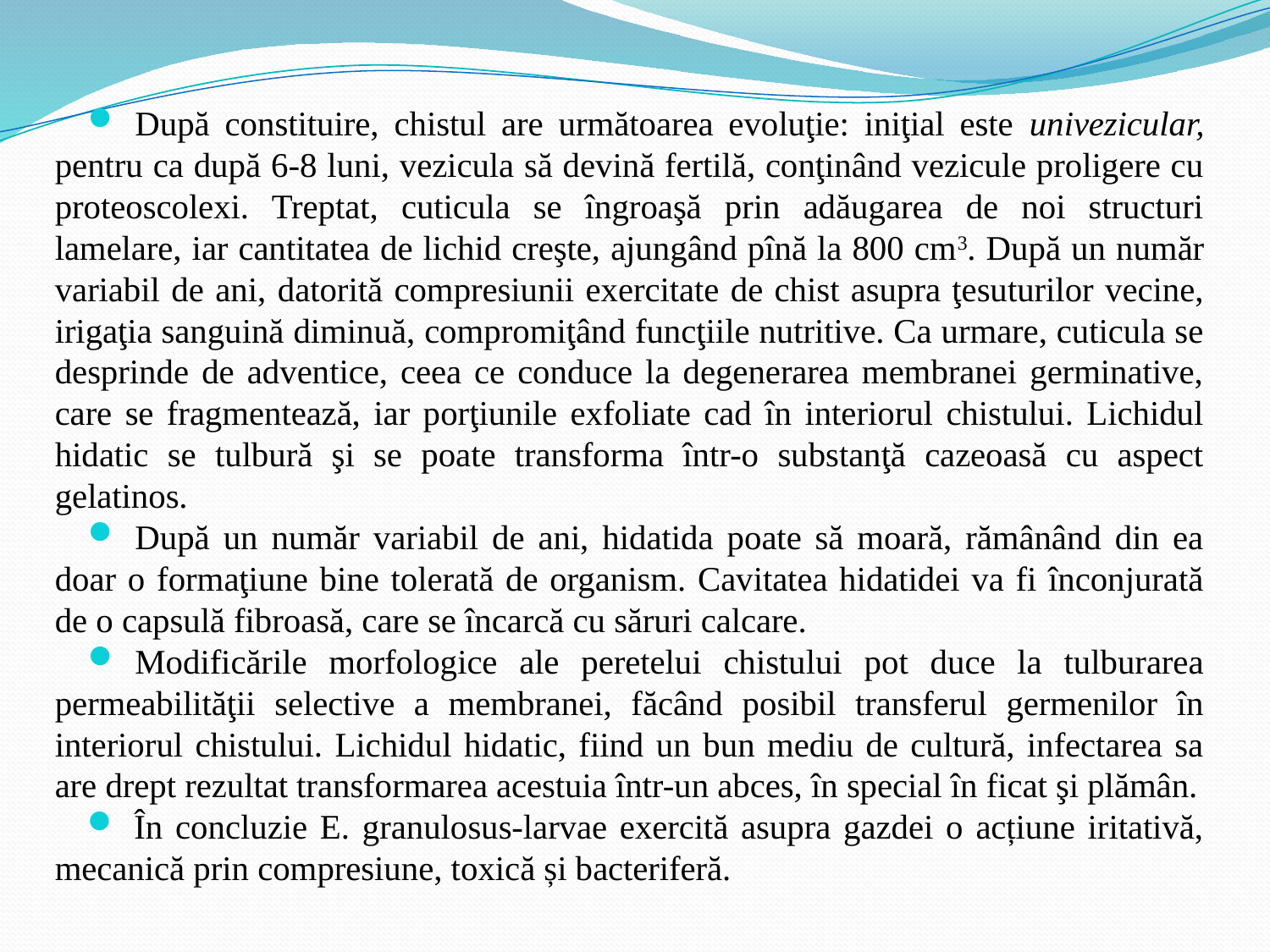

După constituire, chistul are următoarea evoluţie: iniţial este univezicular, pentru ca după 6-8 luni, vezicula să devină fertilă, conţinând vezicule proligere cu proteoscolexi. Treptat, cuticula se îngroaşă prin adăugarea de noi structuri lamelare, iar cantitatea de lichid creşte, ajungând pînă la 800 cm3. După un număr variabil de ani, datorită compresiunii exercitate de chist asupra ţesuturilor vecine, irigaţia sanguină diminuă, compromiţând funcţiile nutritive. Ca urmare, cuticula se desprinde de adventice, ceea ce conduce la degenerarea membranei germinative, care se fragmentează, iar porţiunile exfoliate cad în interiorul chistului. Lichidul hidatic se tulbură şi se poate transforma într-o substanţă cazeoasă cu aspect gelatinos.
După un număr variabil de ani, hidatida poate să moară, rămânând din ea doar o formaţiune bine tolerată de organism. Cavitatea hidatidei va fi înconjurată de o capsulă fibroasă, care se încarcă cu săruri calcare.
Modificările morfologice ale peretelui chistului pot duce la tulburarea permeabilităţii selective a membranei, făcând posibil transferul germenilor în interiorul chistului. Lichidul hidatic, fiind un bun mediu de cultură, infectarea sa are drept rezultat transformarea acestuia într-un abces, în special în ficat şi plămân.
În concluzie E. granulosus-larvae exercită asupra gazdei o acțiune iritativă, mecanică prin compresiune, toxică și bacteriferă.